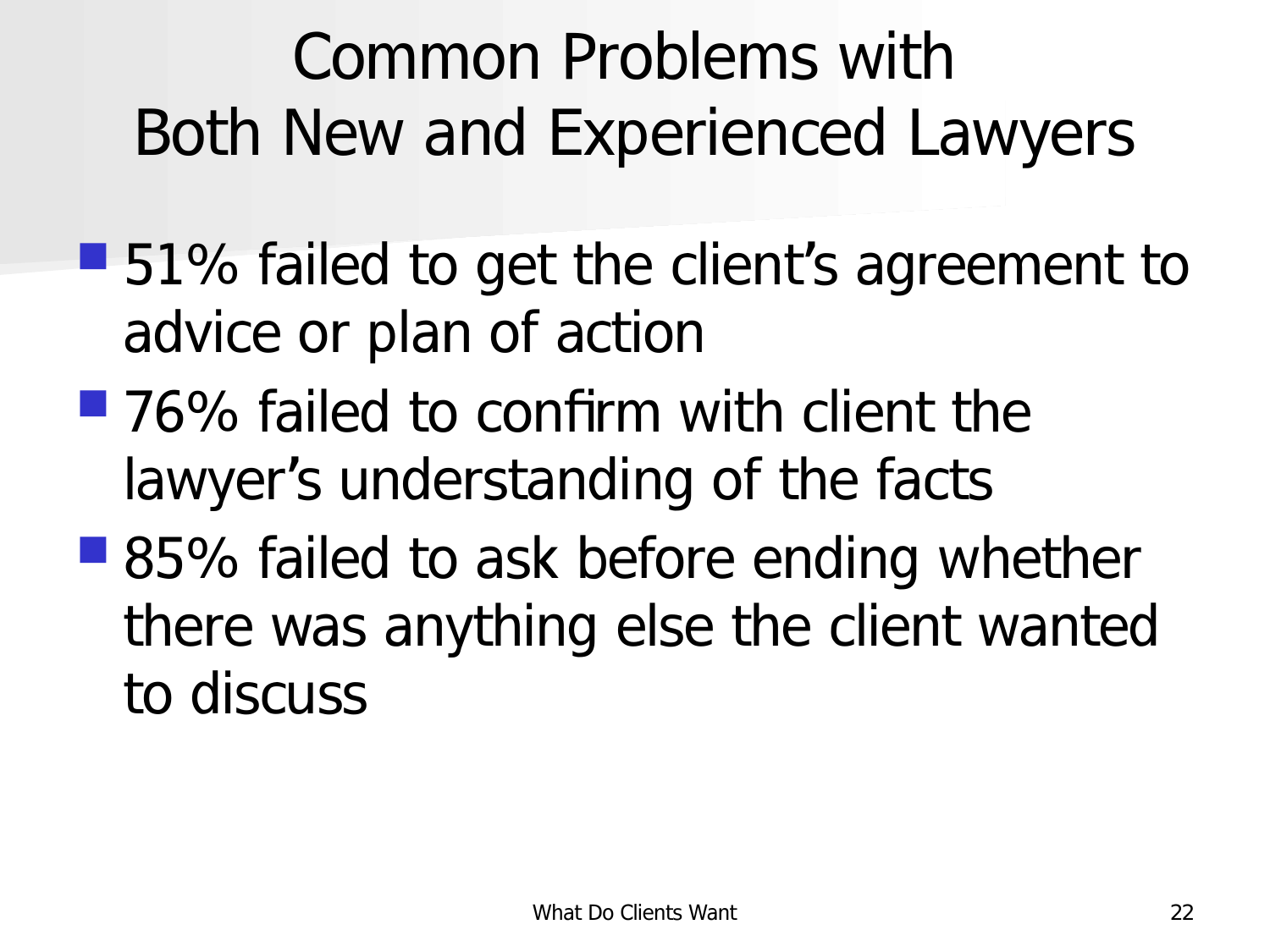

# Common Problems with Both New and Experienced Lawyers
51% failed to get the client’s agreement to advice or plan of action
76% failed to confirm with client the lawyer’s understanding of the facts
85% failed to ask before ending whether there was anything else the client wanted to discuss
What Do Clients Want
22